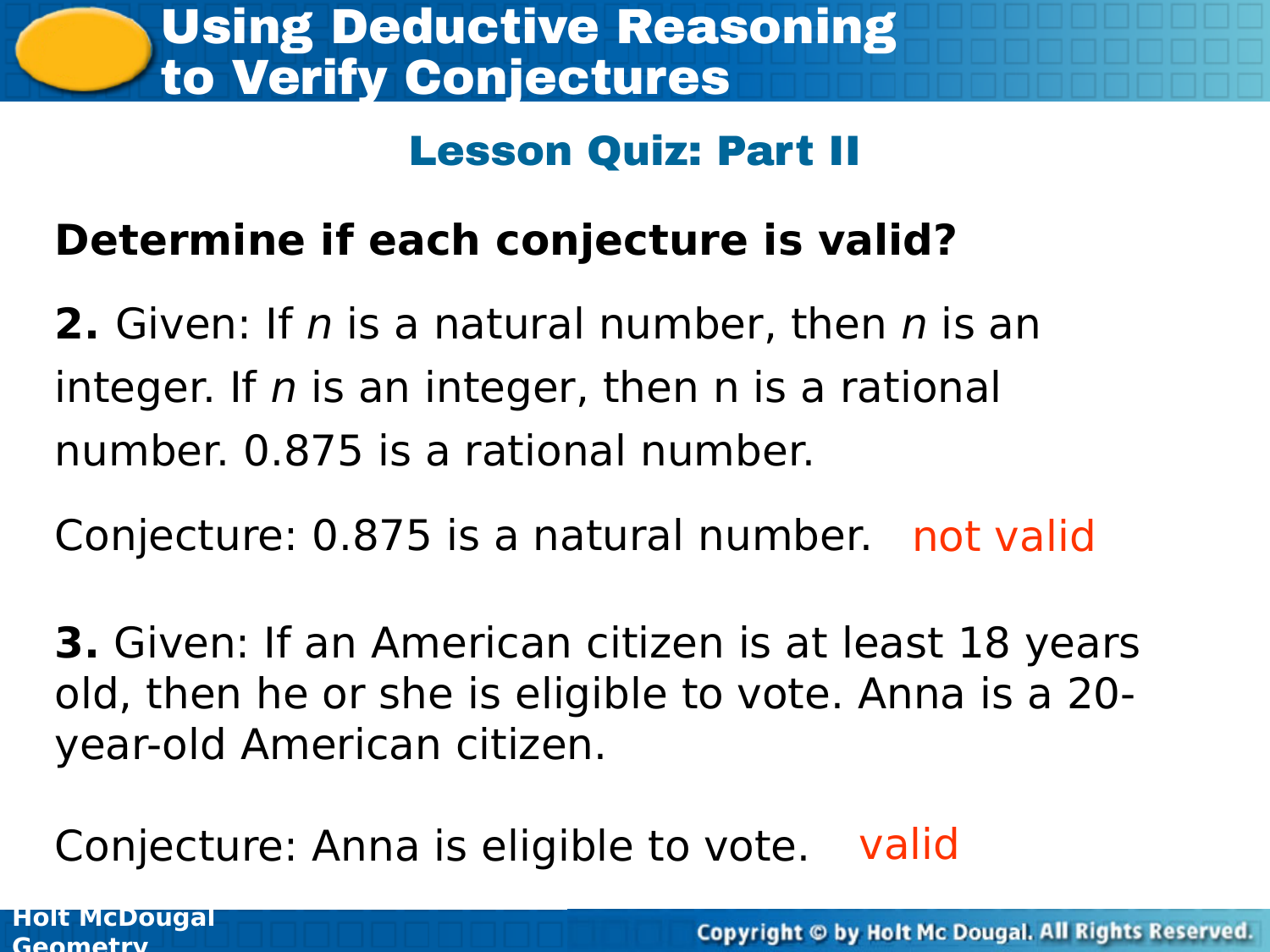

Lesson Quiz: Part II
Determine if each conjecture is valid?
2. Given: If n is a natural number, then n is an integer. If n is an integer, then n is a rational number. 0.875 is a rational number.
Conjecture: 0.875 is a natural number.

not valid
3. Given: If an American citizen is at least 18 years old, then he or she is eligible to vote. Anna is a 20-year-old American citizen.

Conjecture: Anna is eligible to vote.
valid